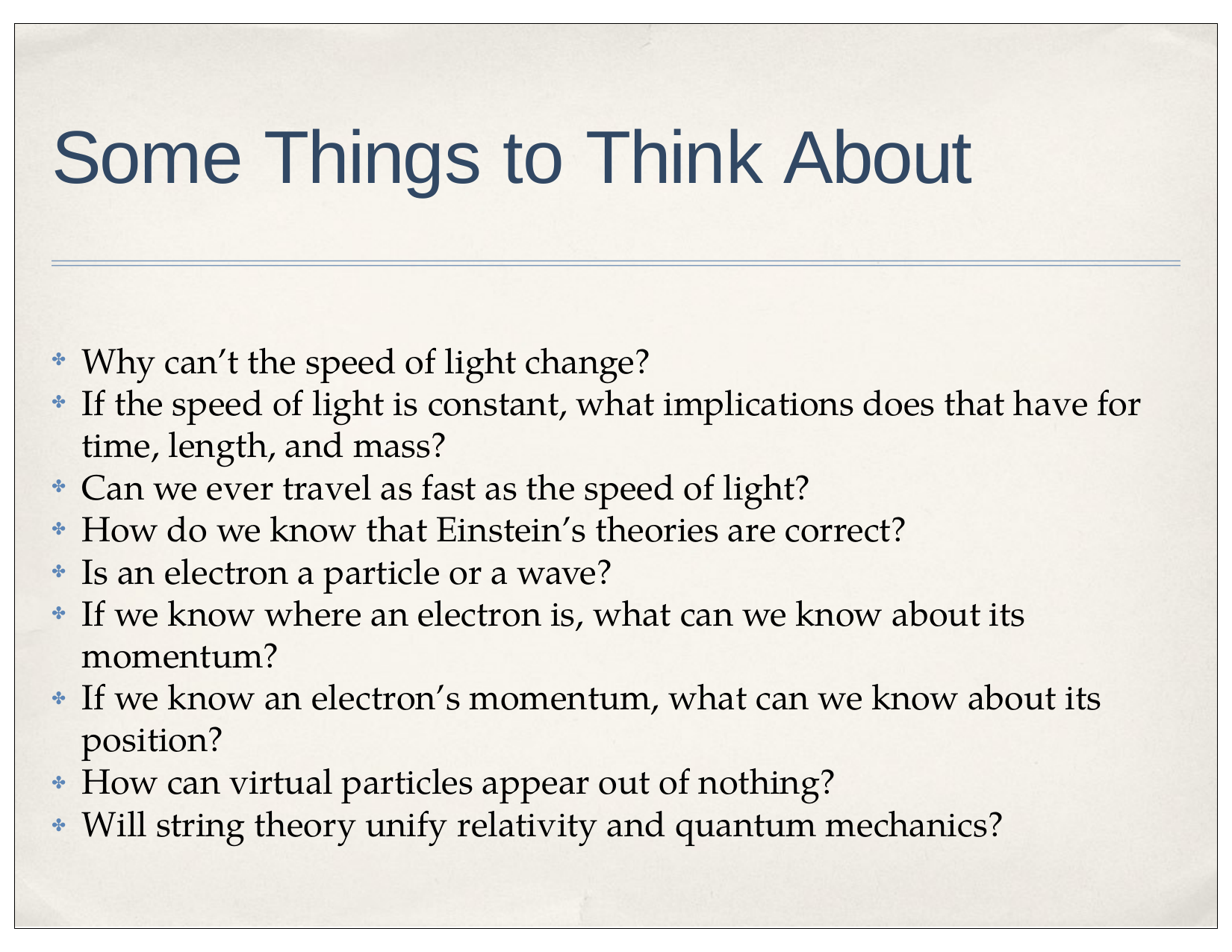

# Some Things to Think About

Why can’t the speed of light change?
If the speed of light is constant, what implications does that have for time, length, and mass?
Can we ever travel as fast as the speed of light?
How do we know that Einstein’s theories are correct? Is an electron a particle or a wave?
If we know where an electron is, what can we know about its momentum?
If we know an electron’s momentum, what can we know about its position?
How can virtual particles appear out of nothing?
Will string theory unify relativity and quantum mechanics?
✤
✤
✤
✤
✤
✤
✤
✤
✤